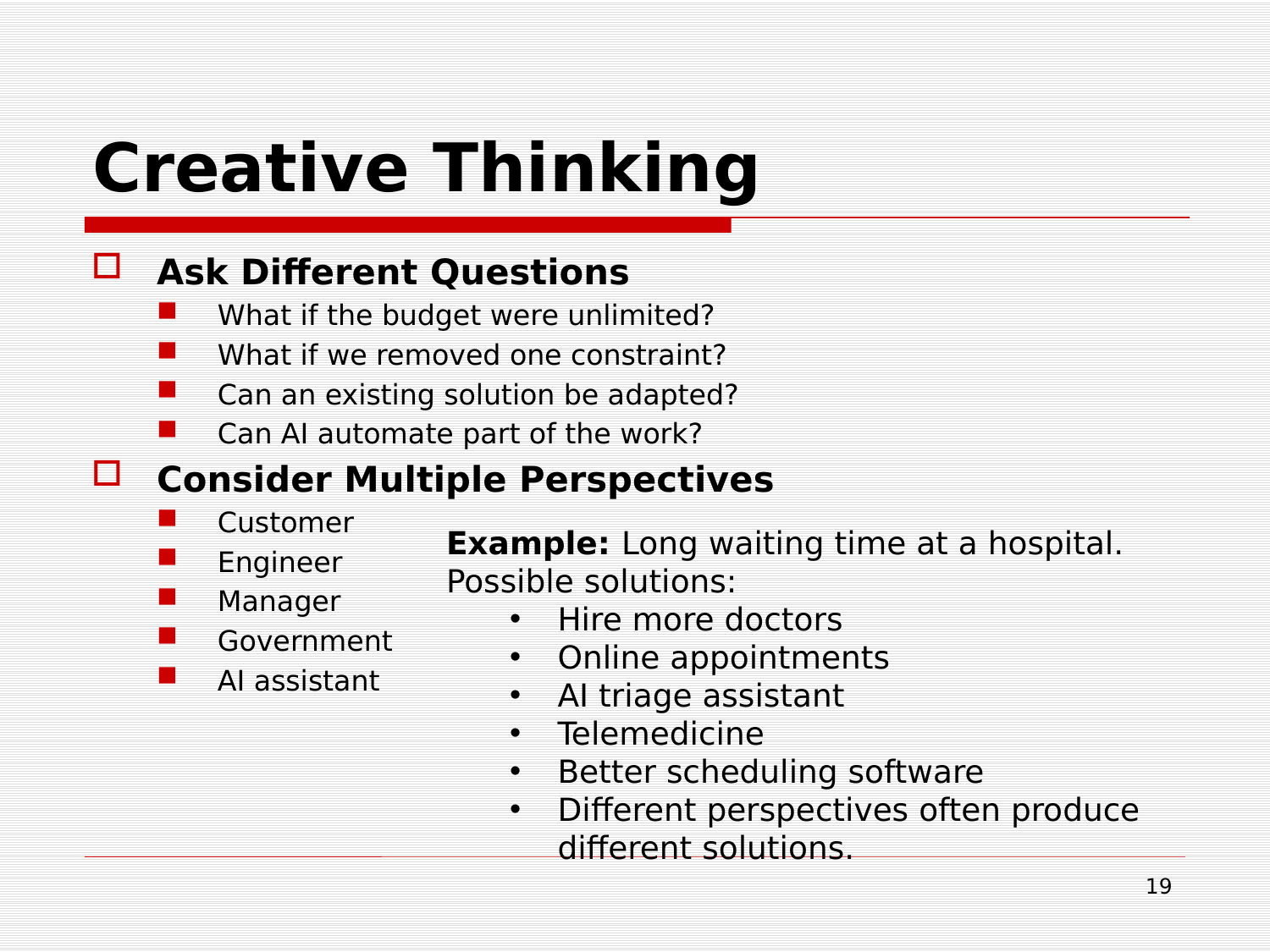

# Creative Thinking
Ask Different Questions
What if the budget were unlimited?
What if we removed one constraint?
Can an existing solution be adapted?
Can AI automate part of the work?
Consider Multiple Perspectives
Customer
Engineer
Manager
Government
AI assistant

Example: Long waiting time at a hospital.
Possible solutions:
Hire more doctors
Online appointments
AI triage assistant
Telemedicine
Better scheduling software
Different perspectives often produce different solutions.
19